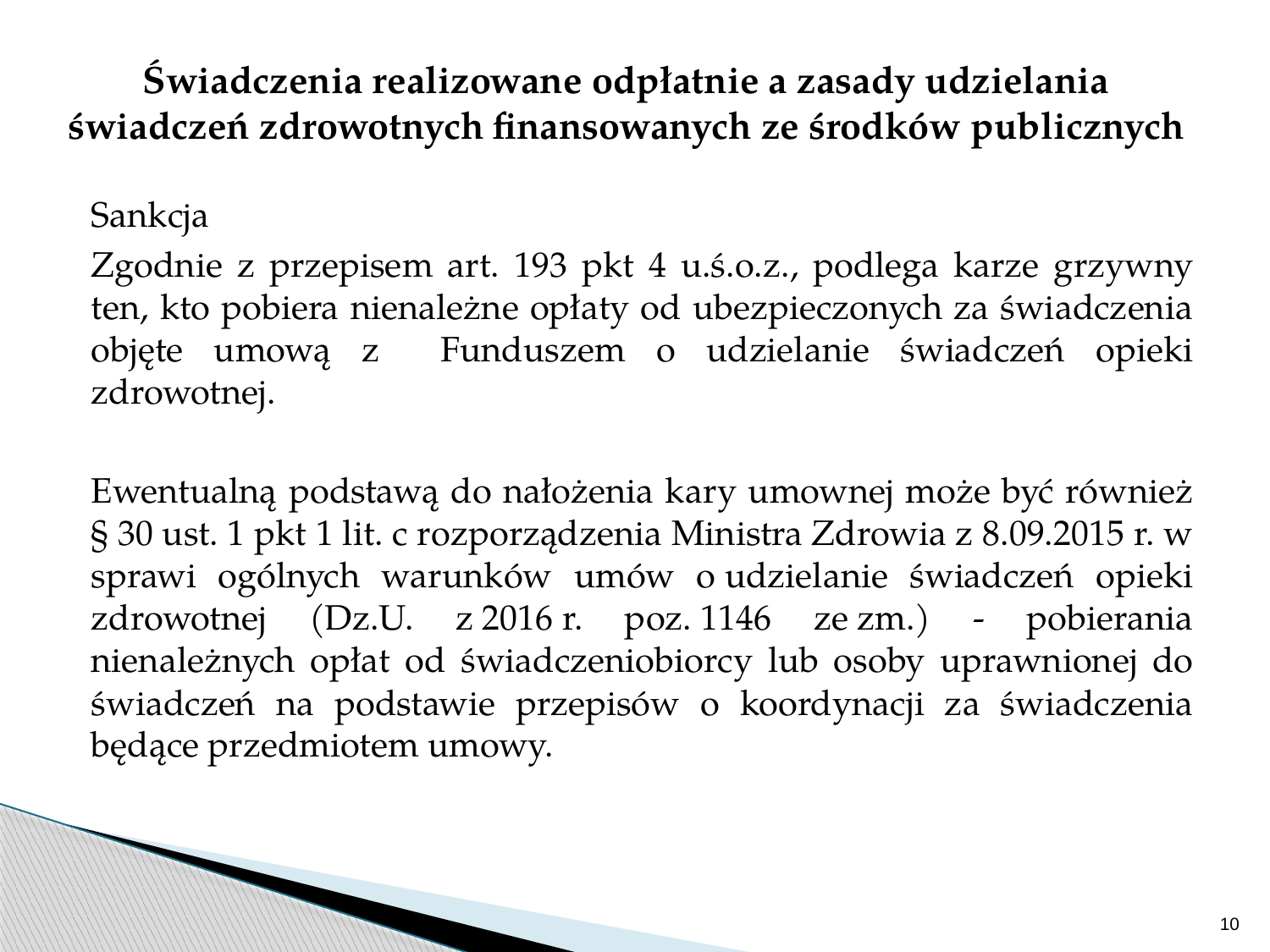

# Świadczenia realizowane odpłatnie a zasady udzielania świadczeń zdrowotnych finansowanych ze środków publicznych
Sankcja
Zgodnie z przepisem art. 193 pkt 4 u.ś.o.z., podlega karze grzywny ten, kto pobiera nienależne opłaty od ubezpieczonych za świadczenia objęte umową z  Funduszem o udzielanie świadczeń opieki zdrowotnej.

Ewentualną podstawą do nałożenia kary umownej może być również § 30 ust. 1 pkt 1 lit. c rozporządzenia Ministra Zdrowia z 8.09.2015 r. w sprawi ogólnych warunków umów o udzielanie świadczeń opieki zdrowotnej (Dz.U. z 2016 r. poz. 1146 ze zm.) - pobierania nienależnych opłat od świadczeniobiorcy lub osoby uprawnionej do świadczeń na podstawie przepisów o koordynacji za świadczenia będące przedmiotem umowy.

10